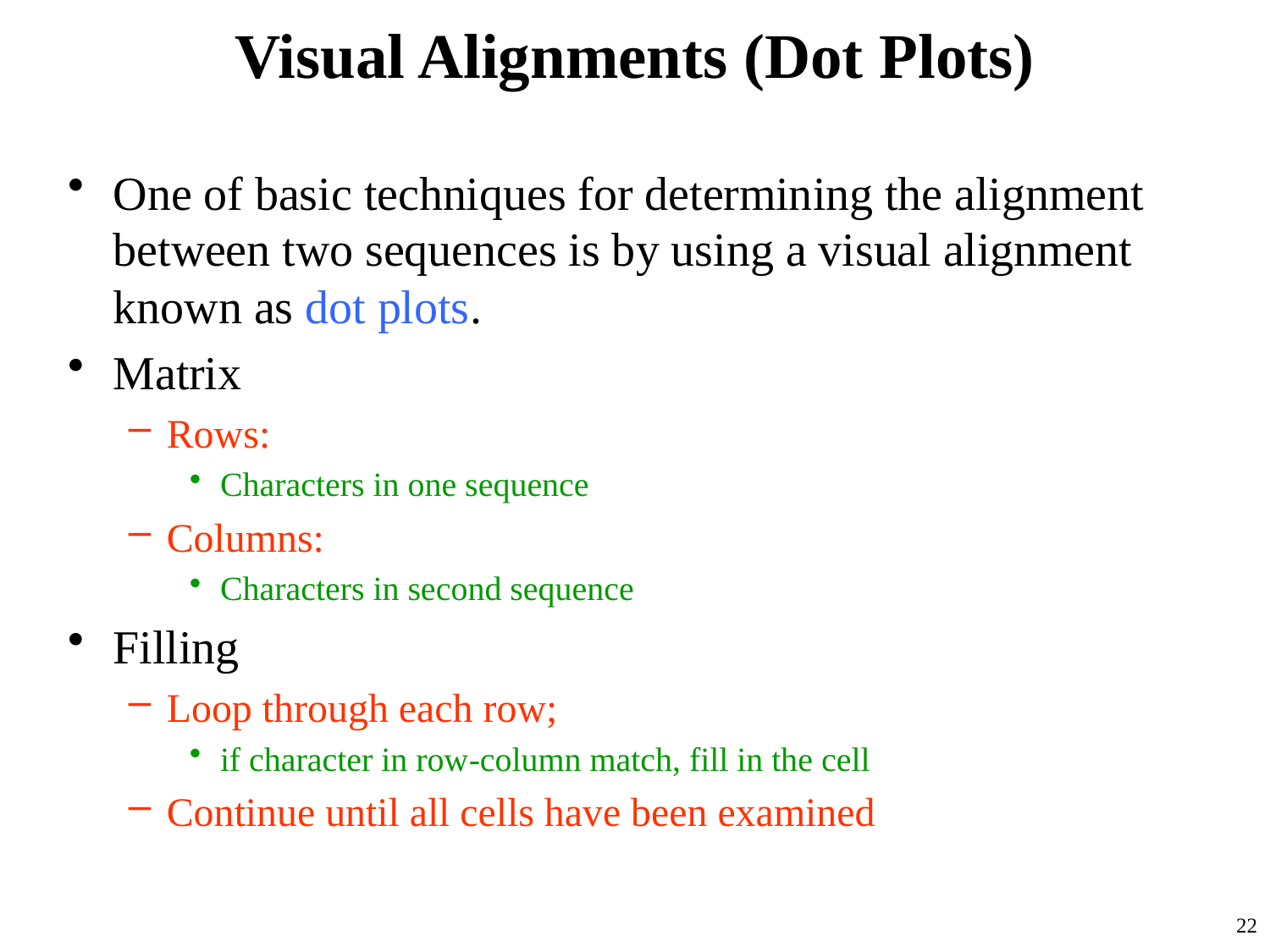

# Visual Alignments (Dot Plots)
One of basic techniques for determining the alignment between two sequences is by using a visual alignment known as dot plots.
Matrix
Rows:
Characters in one sequence
Columns:
Characters in second sequence
Filling
Loop through each row;
if character in row-column match, fill in the cell
Continue until all cells have been examined
22